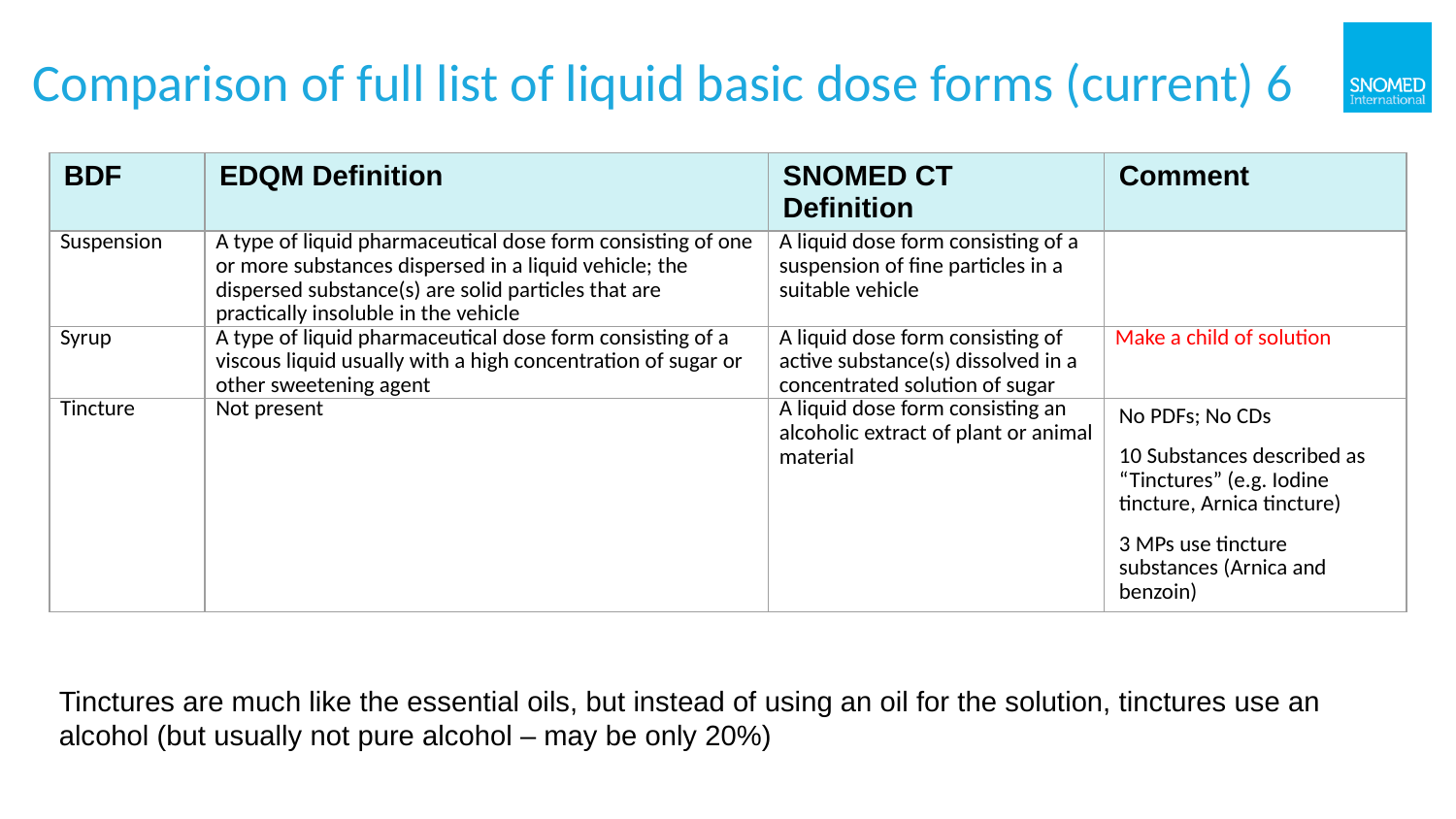

# Comparison of full list of liquid basic dose forms (current) 6
| BDF | EDQM Definition | SNOMED CT Definition | Comment |
| --- | --- | --- | --- |
| Suspension | A type of liquid pharmaceutical dose form consisting of one or more substances dispersed in a liquid vehicle; the dispersed substance(s) are solid particles that are practically insoluble in the vehicle | A liquid dose form consisting of a suspension of fine particles in a suitable vehicle |  |
| Syrup | A type of liquid pharmaceutical dose form consisting of a viscous liquid usually with a high concentration of sugar or other sweetening agent | A liquid dose form consisting of active substance(s) dissolved in a concentrated solution of sugar | Make a child of solution |
| Tincture | Not present | A liquid dose form consisting an alcoholic extract of plant or animal material | No PDFs; No CDs 10 Substances described as “Tinctures” (e.g. Iodine tincture, Arnica tincture) 3 MPs use tincture substances (Arnica and benzoin) |
Tinctures are much like the essential oils, but instead of using an oil for the solution, tinctures use an alcohol (but usually not pure alcohol – may be only 20%)